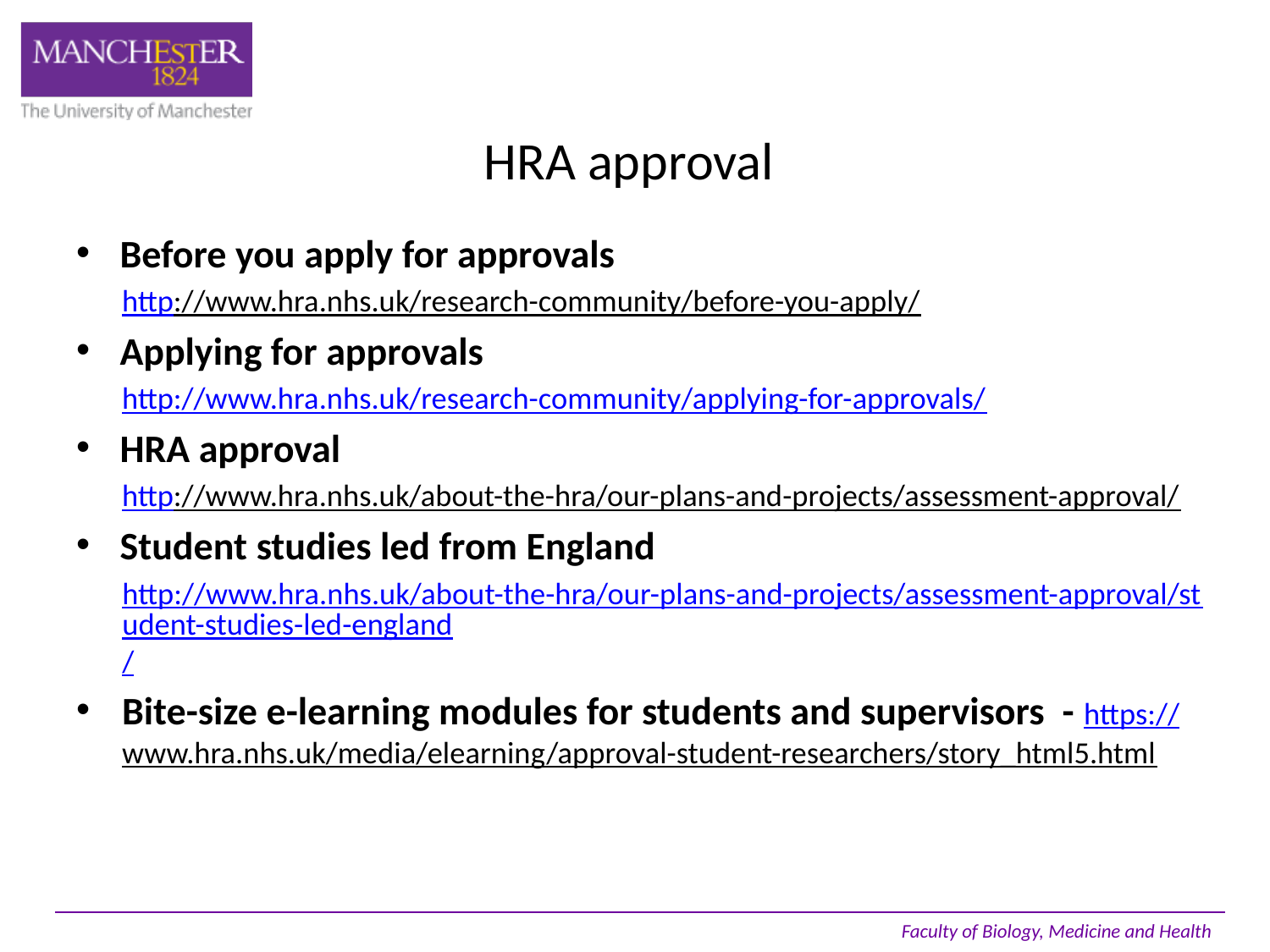

# HRA approval
Before you apply for approvals
http://www.hra.nhs.uk/research-community/before-you-apply/
Applying for approvals
http://www.hra.nhs.uk/research-community/applying-for-approvals/
HRA approval
http://www.hra.nhs.uk/about-the-hra/our-plans-and-projects/assessment-approval/
Student studies led from England
http://www.hra.nhs.uk/about-the-hra/our-plans-and-projects/assessment-approval/student-studies-led-england/
Bite-size e-learning modules for students and supervisors  - https://www.hra.nhs.uk/media/elearning/approval-student-researchers/story_html5.html